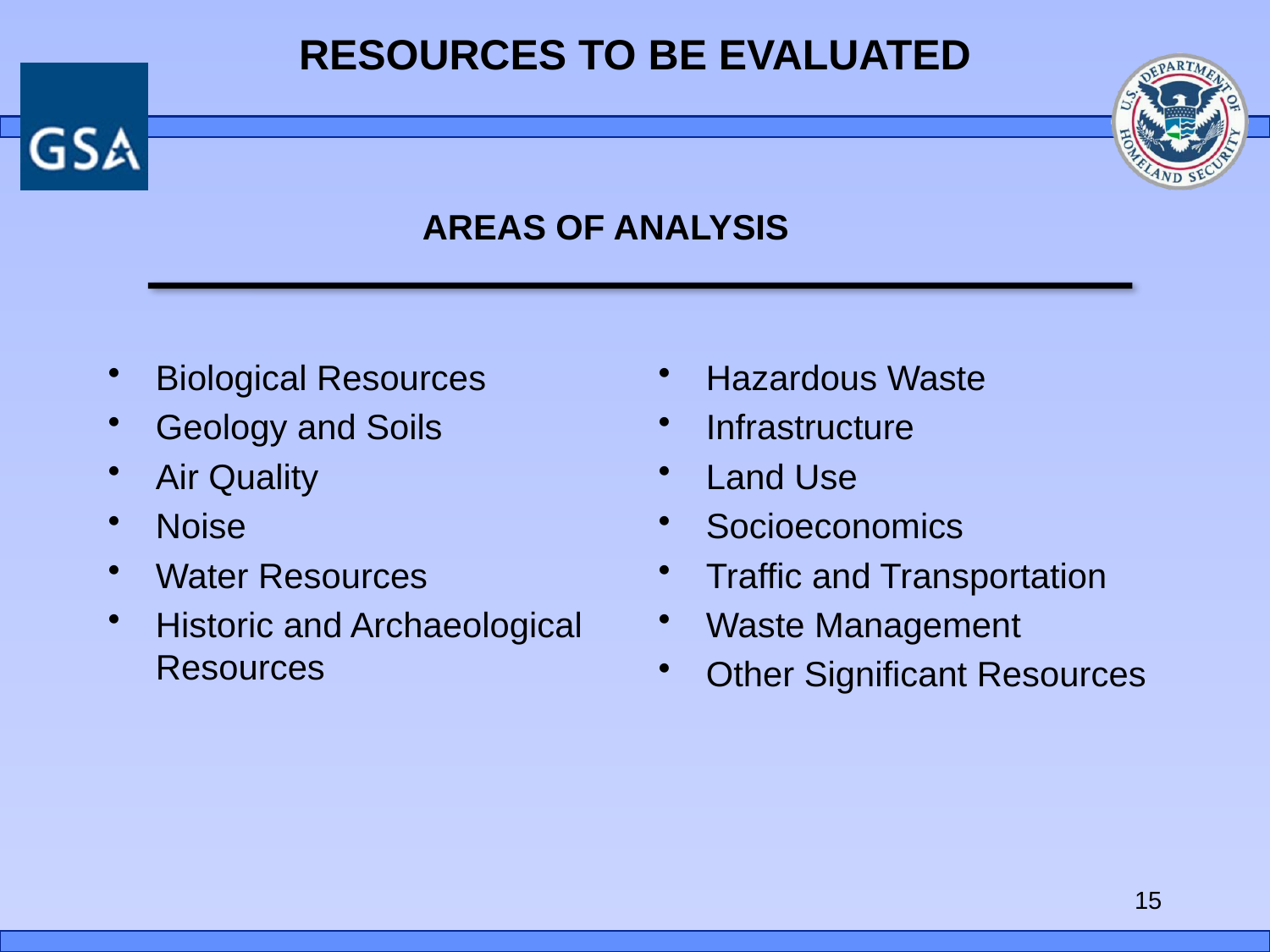

# RESOURCES TO BE EVALUATED
AREAS OF ANALYSIS

Biological Resources
Geology and Soils
Air Quality
Noise
Water Resources
Historic and Archaeological Resources

Hazardous Waste
Infrastructure
Land Use
Socioeconomics
Traffic and Transportation
Waste Management
Other Significant Resources

15